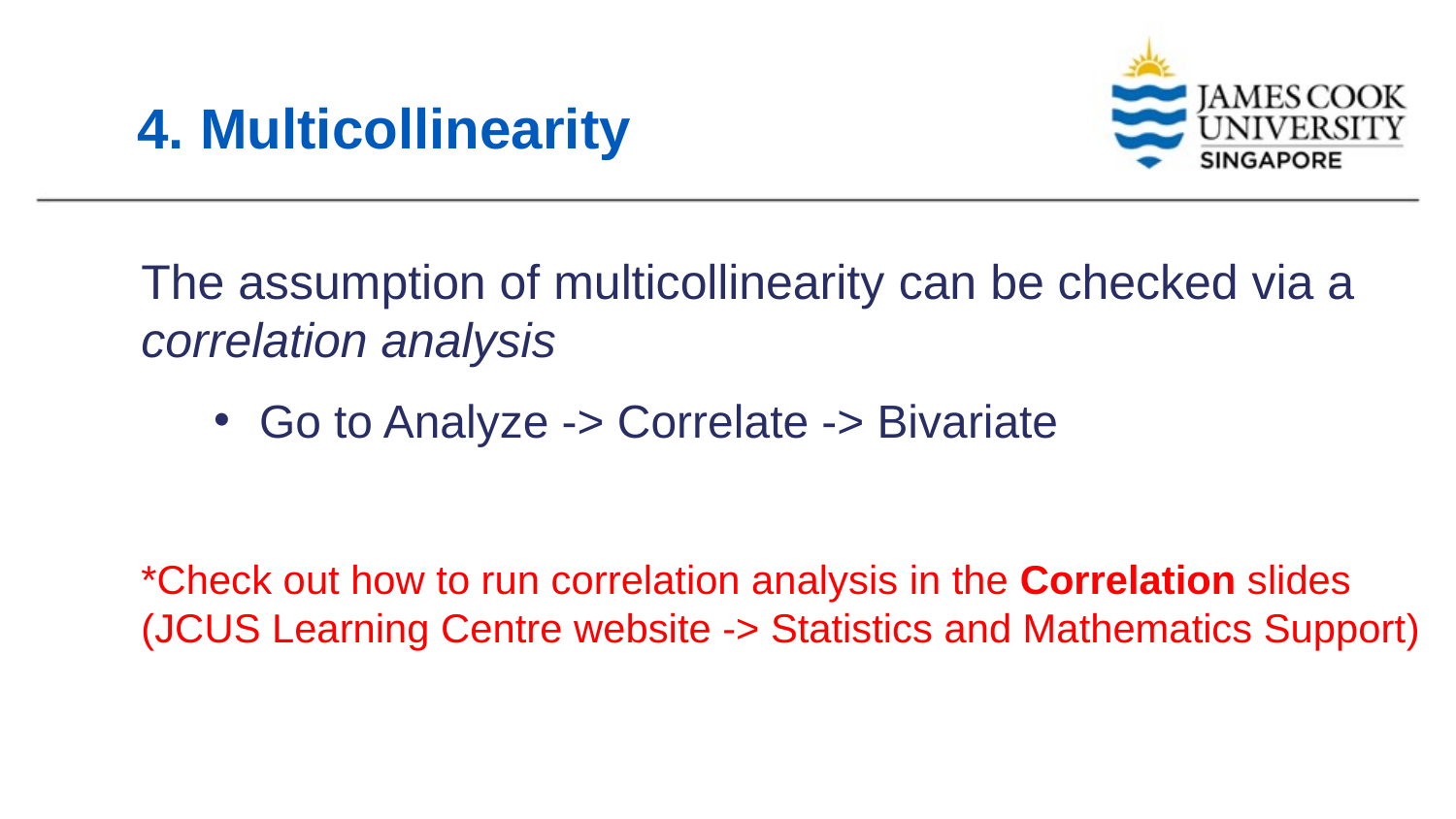

# 4. Multicollinearity
The assumption of multicollinearity can be checked via a correlation analysis
Go to Analyze -> Correlate -> Bivariate

*Check out how to run correlation analysis in the Correlation slides (JCUS Learning Centre website -> Statistics and Mathematics Support)